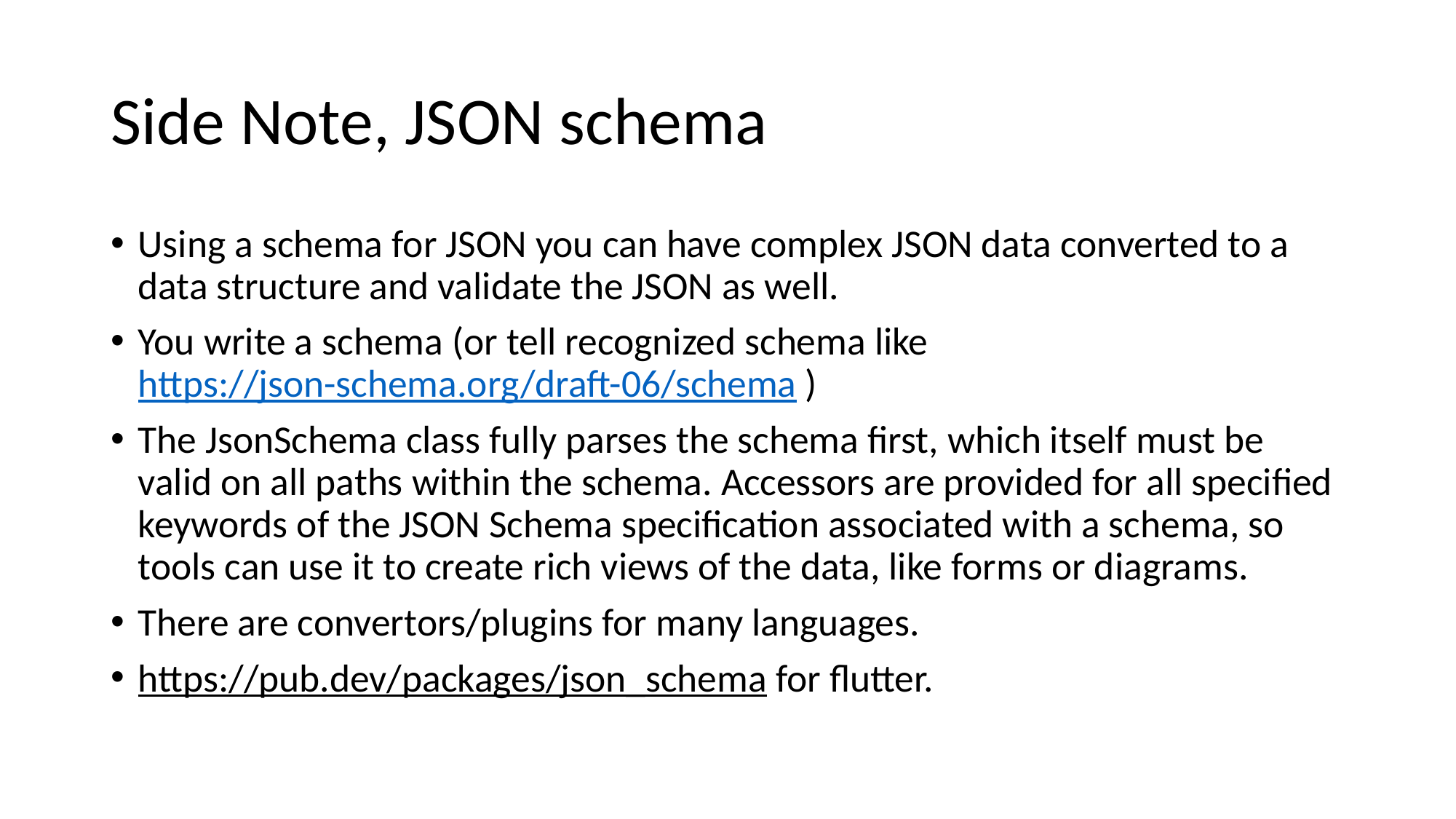

# Side Note, JSON schema
Using a schema for JSON you can have complex JSON data converted to a data structure and validate the JSON as well.
You write a schema (or tell recognized schema like https://json-schema.org/draft-06/schema )
The JsonSchema class fully parses the schema first, which itself must be valid on all paths within the schema. Accessors are provided for all specified keywords of the JSON Schema specification associated with a schema, so tools can use it to create rich views of the data, like forms or diagrams.
There are convertors/plugins for many languages.
https://pub.dev/packages/json_schema for flutter.